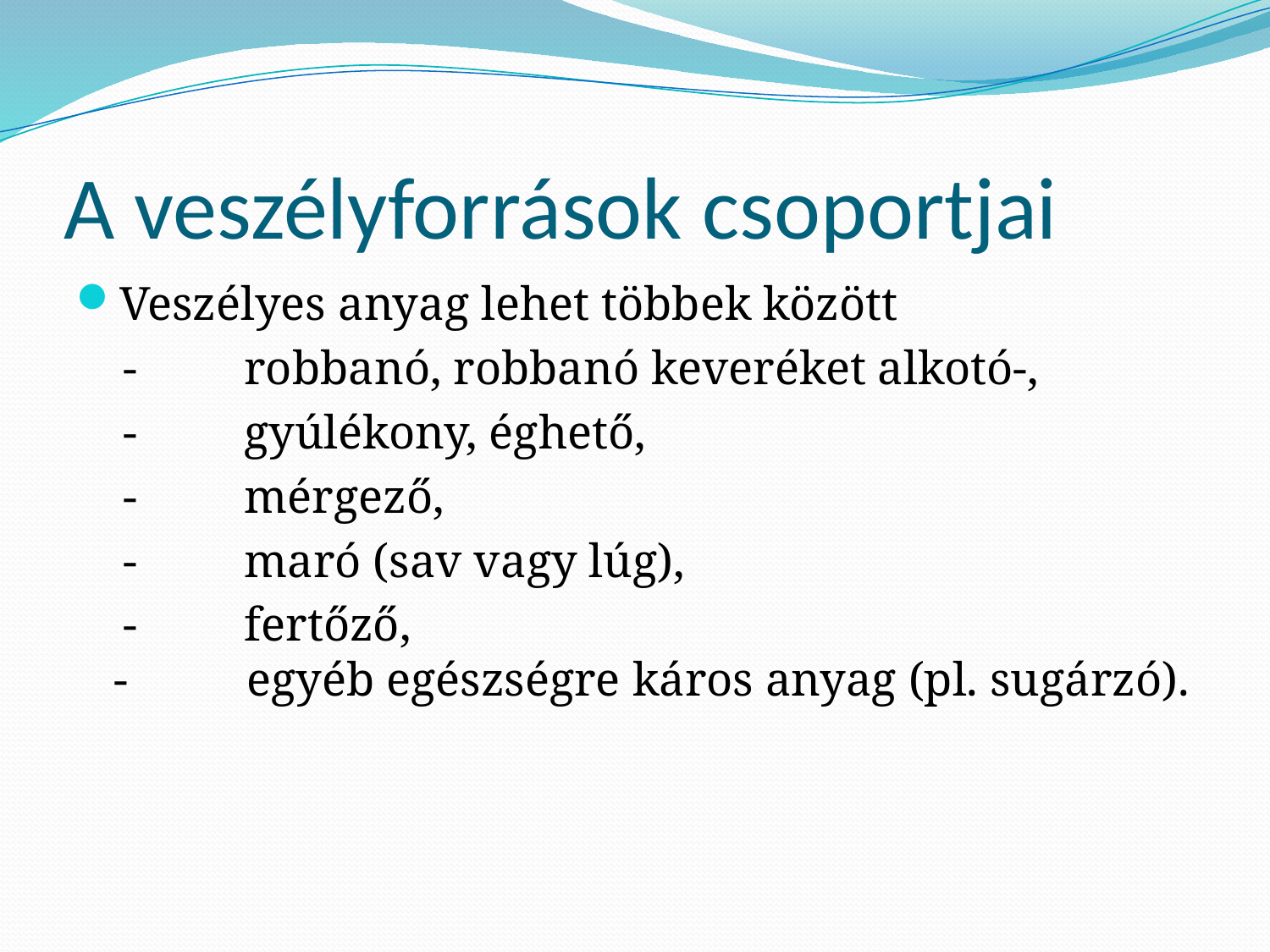

# A veszélyforrások csoportjai
Veszélyes anyag lehet többek között
    -         robbanó, robbanó keveréket alkotó-,
    -         gyúlékony, éghető,
    -         mérgező,
    -         maró (sav vagy lúg),
    -         fertőző,
-          egyéb egészségre káros anyag (pl. sugárzó).